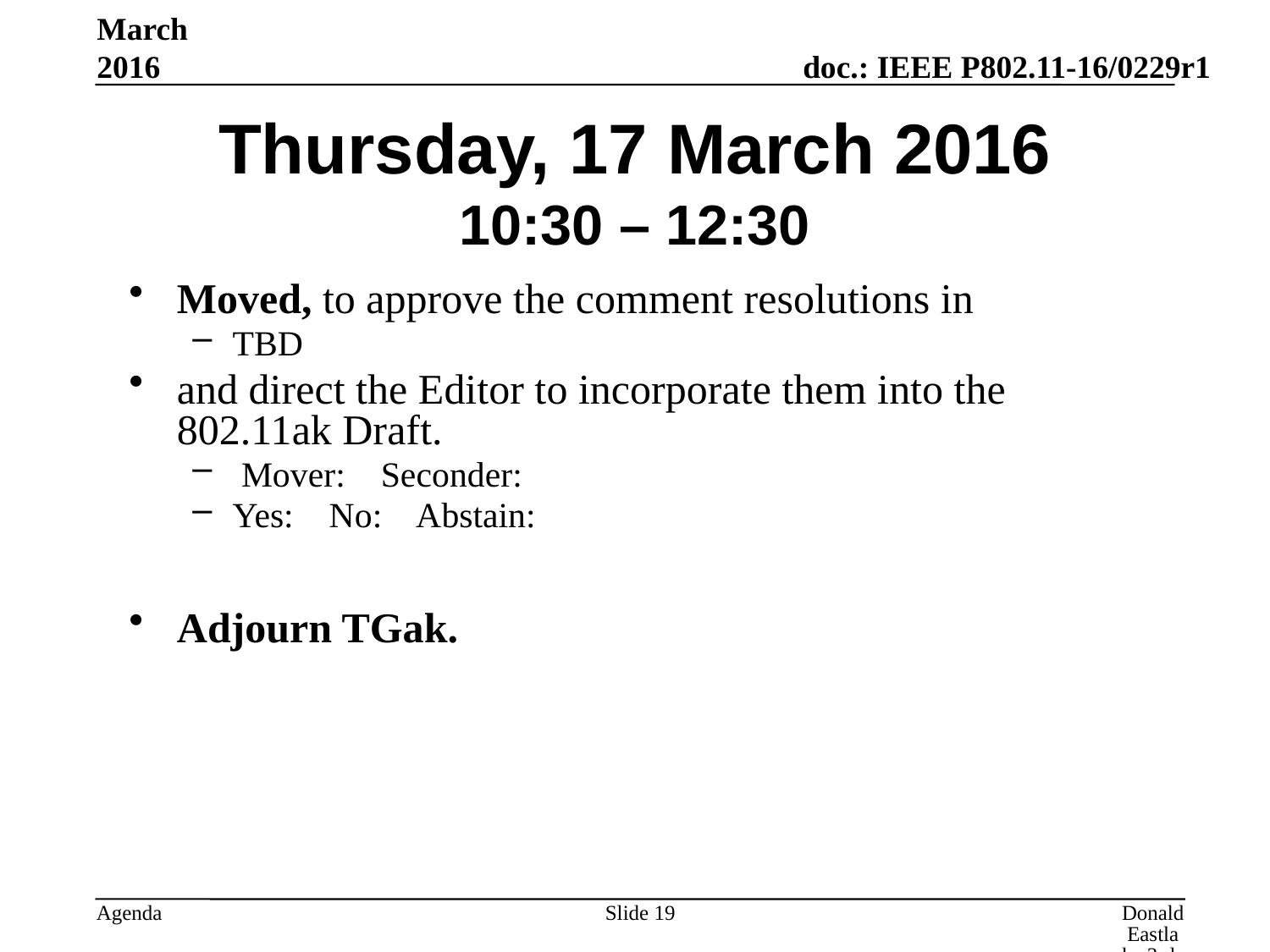

March 2016
# Thursday, 17 March 2016 10:30 – 12:30
Moved, to approve the comment resolutions in
TBD
and direct the Editor to incorporate them into the 802.11ak Draft.
 Mover:    Seconder:
Yes:    No:    Abstain:

Adjourn TGak.

Slide 19
Donald Eastlake 3rd, Huawei Technologies